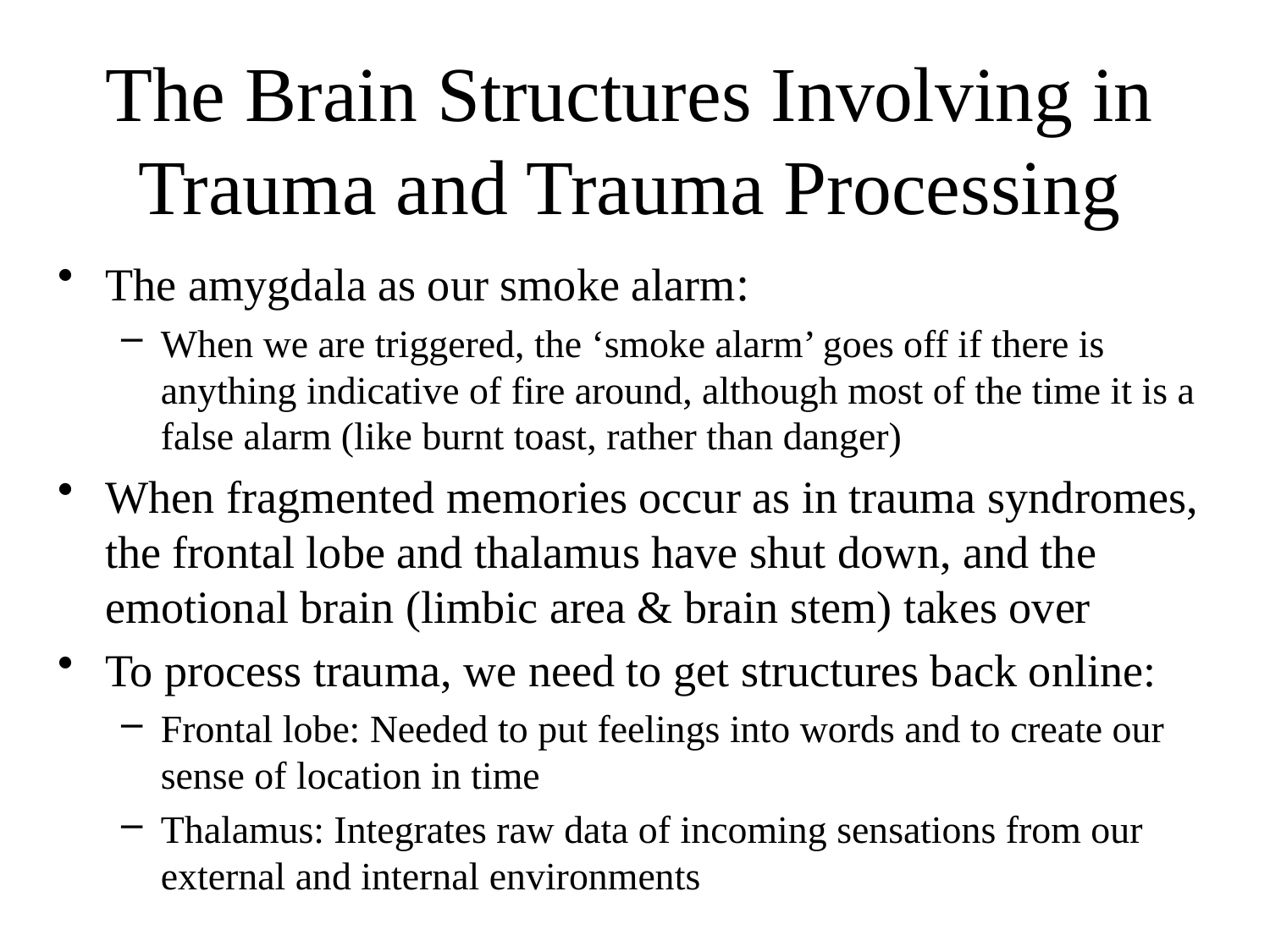

# The Brain Structures Involving in Trauma and Trauma Processing
The amygdala as our smoke alarm:
When we are triggered, the ‘smoke alarm’ goes off if there is anything indicative of fire around, although most of the time it is a false alarm (like burnt toast, rather than danger)
When fragmented memories occur as in trauma syndromes, the frontal lobe and thalamus have shut down, and the emotional brain (limbic area & brain stem) takes over
To process trauma, we need to get structures back online:
Frontal lobe: Needed to put feelings into words and to create our sense of location in time
Thalamus: Integrates raw data of incoming sensations from our external and internal environments